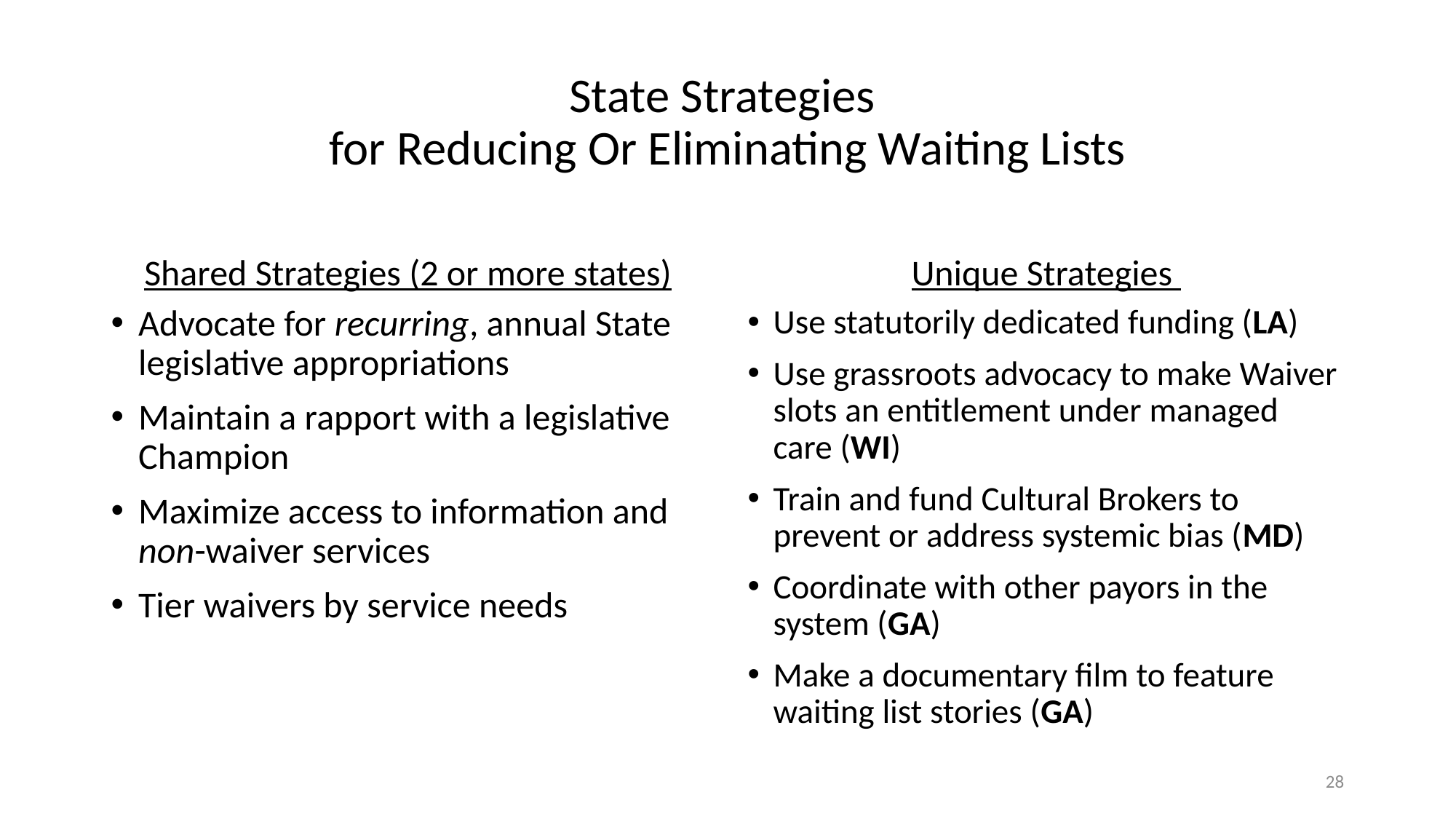

# State Strategies for Reducing Or Eliminating Waiting Lists
Shared Strategies (2 or more states)
Unique Strategies
Advocate for recurring, annual State legislative appropriations
Maintain a rapport with a legislative Champion
Maximize access to information and non-waiver services
Tier waivers by service needs
Use statutorily dedicated funding (LA)
Use grassroots advocacy to make Waiver slots an entitlement under managed care (WI)
Train and fund Cultural Brokers to prevent or address systemic bias (MD)
Coordinate with other payors in the system (GA)
Make a documentary film to feature waiting list stories (GA)
28